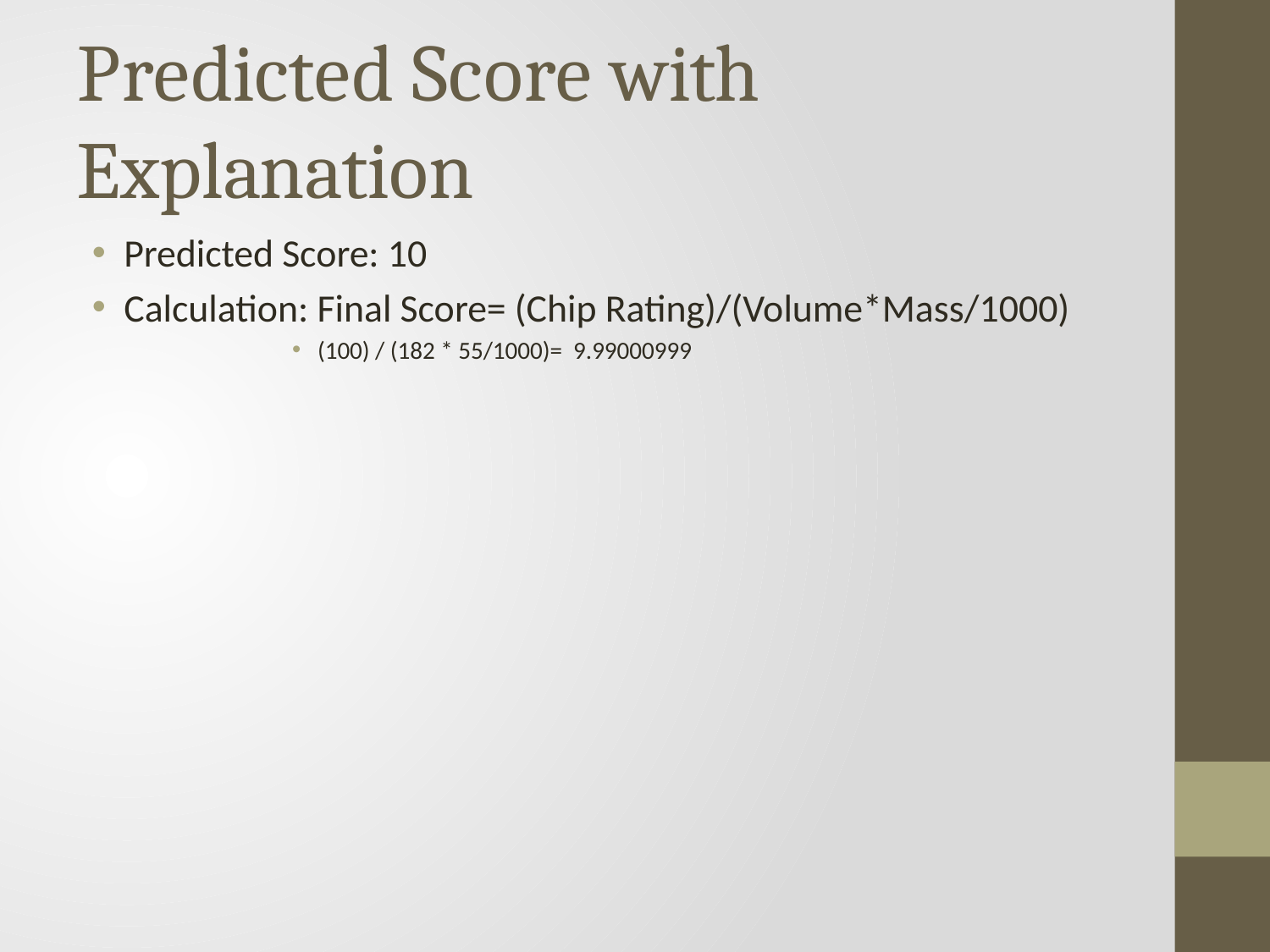

# Predicted Score with Explanation
Predicted Score: 10
Calculation: Final Score= (Chip Rating)/(Volume*Mass/1000)
(100) / (182 * 55/1000)=  9.99000999